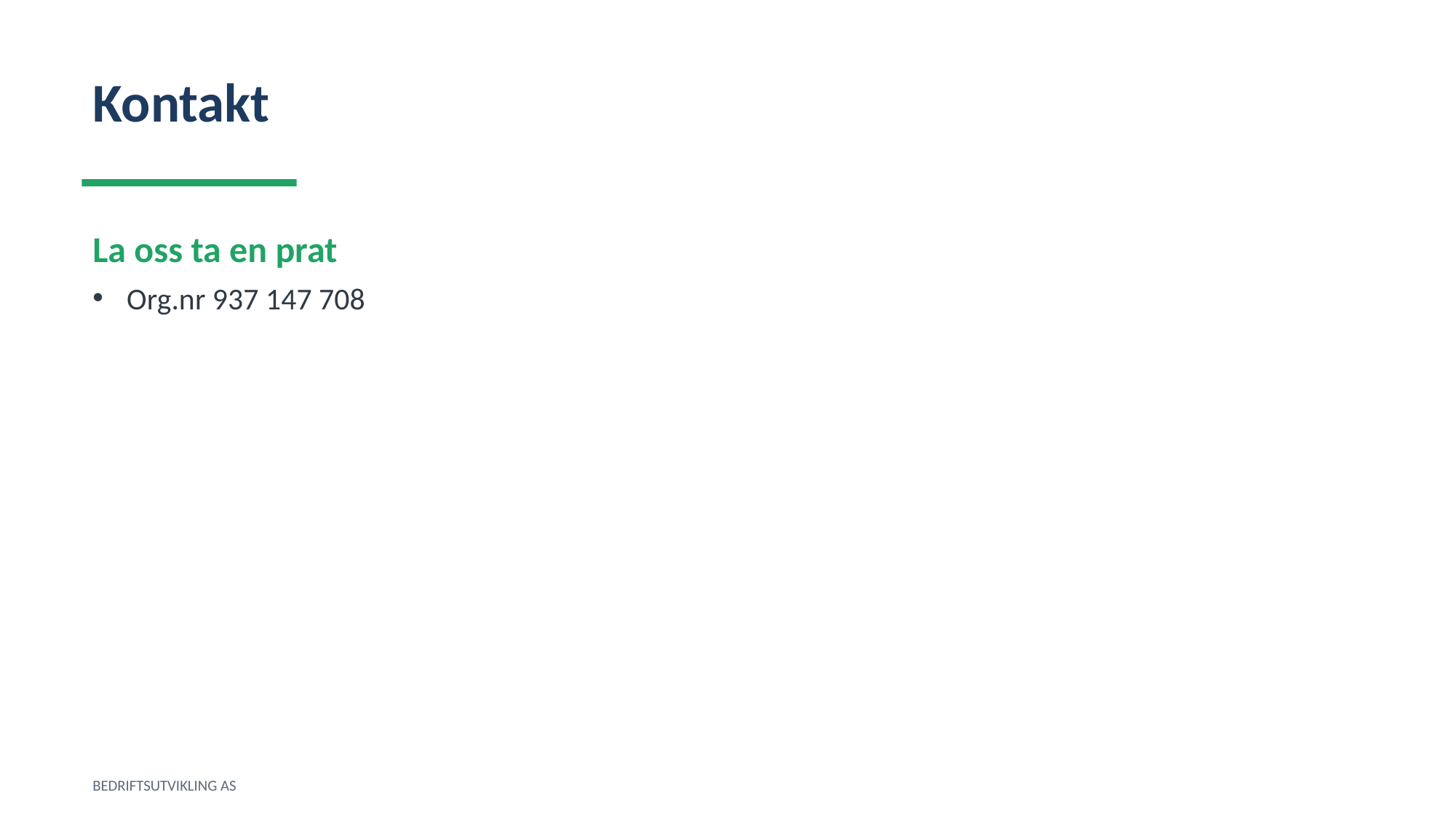

Kontakt

La oss ta en prat
Org.nr 937 147 708
BEDRIFTSUTVIKLING AS